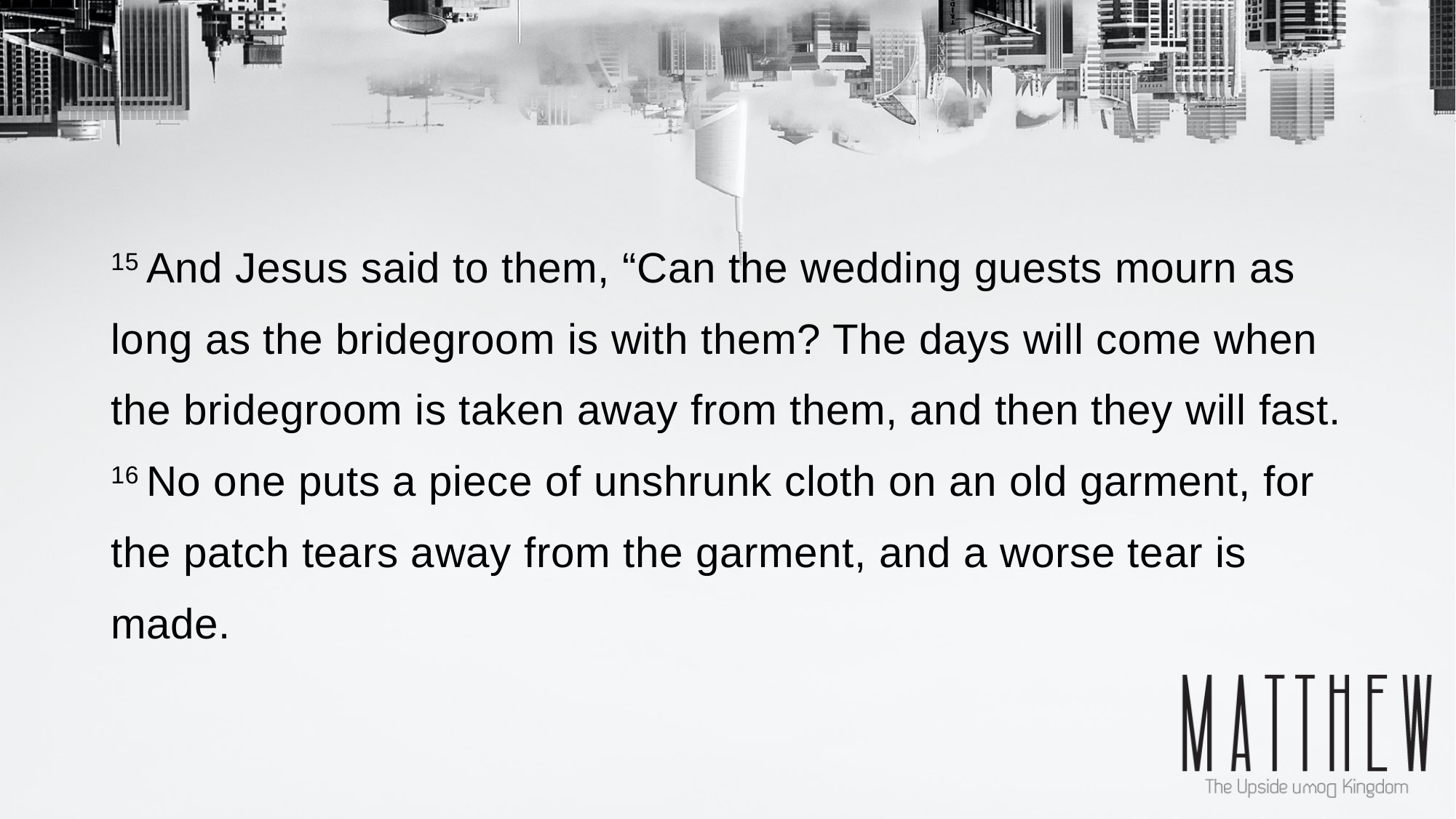

15 And Jesus said to them, “Can the wedding guests mourn as long as the bridegroom is with them? The days will come when the bridegroom is taken away from them, and then they will fast. 16 No one puts a piece of unshrunk cloth on an old garment, for the patch tears away from the garment, and a worse tear is made.